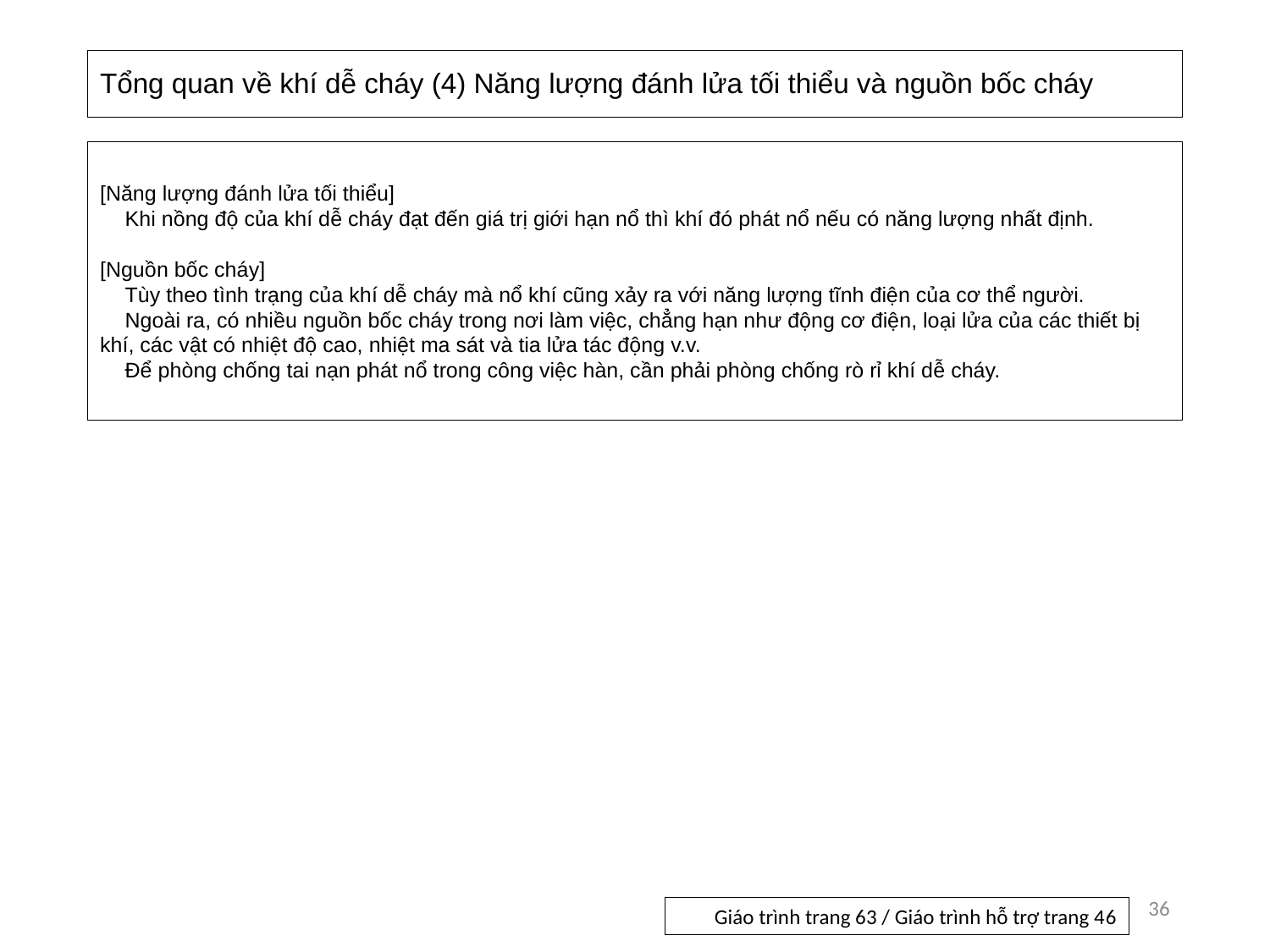

# Tổng quan về khí dễ cháy (4) Năng lượng đánh lửa tối thiểu và nguồn bốc cháy
[Năng lượng đánh lửa tối thiểu]
Khi nồng độ của khí dễ cháy đạt đến giá trị giới hạn nổ thì khí đó phát nổ nếu có năng lượng nhất định.

[Nguồn bốc cháy]
Tùy theo tình trạng của khí dễ cháy mà nổ khí cũng xảy ra với năng lượng tĩnh điện của cơ thể người.
Ngoài ra, có nhiều nguồn bốc cháy trong nơi làm việc, chẳng hạn như động cơ điện, loại lửa của các thiết bị khí, các vật có nhiệt độ cao, nhiệt ma sát và tia lửa tác động v.v.
Để phòng chống tai nạn phát nổ trong công việc hàn, cần phải phòng chống rò rỉ khí dễ cháy.
36
Giáo trình trang 63 / Giáo trình hỗ trợ trang 46